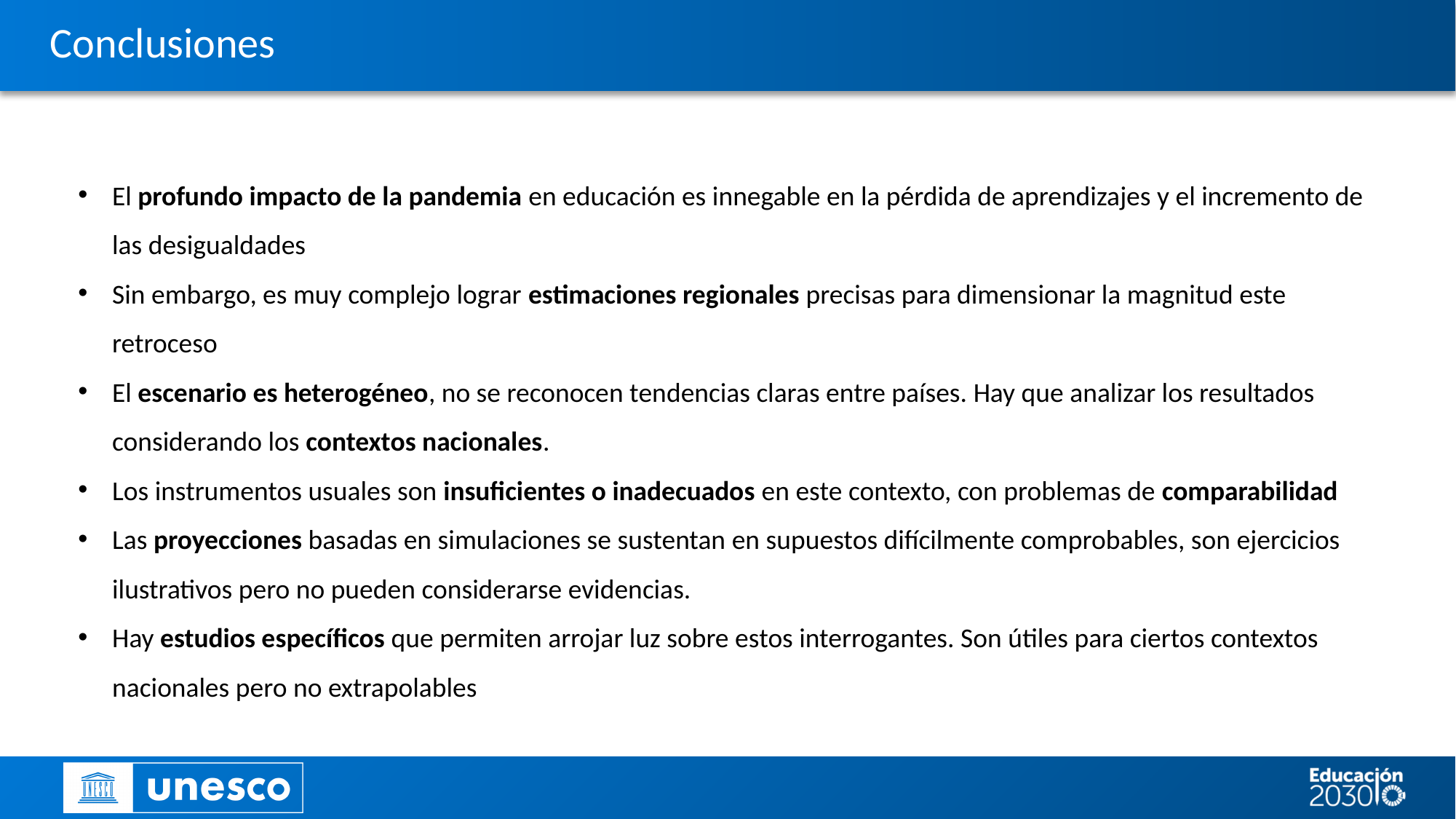

# Conclusiones
El profundo impacto de la pandemia en educación es innegable en la pérdida de aprendizajes y el incremento de las desigualdades
Sin embargo, es muy complejo lograr estimaciones regionales precisas para dimensionar la magnitud este retroceso
El escenario es heterogéneo, no se reconocen tendencias claras entre países. Hay que analizar los resultados considerando los contextos nacionales.
Los instrumentos usuales son insuficientes o inadecuados en este contexto, con problemas de comparabilidad
Las proyecciones basadas en simulaciones se sustentan en supuestos difícilmente comprobables, son ejercicios ilustrativos pero no pueden considerarse evidencias.
Hay estudios específicos que permiten arrojar luz sobre estos interrogantes. Son útiles para ciertos contextos nacionales pero no extrapolables